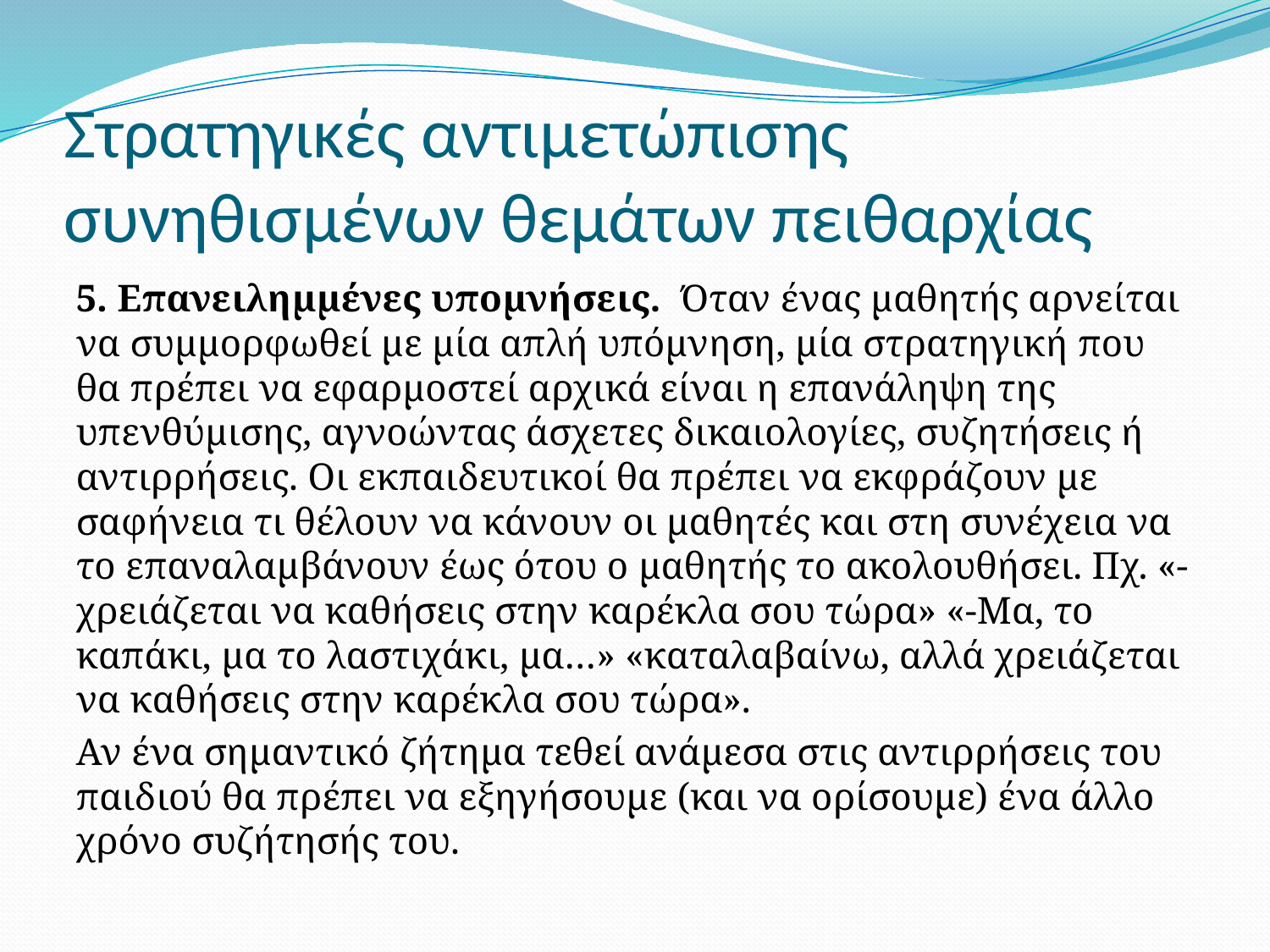

# Στρατηγικές αντιμετώπισης συνηθισμένων θεμάτων πειθαρχίας
5. Επανειλημμένες υπομνήσεις.  Όταν ένας μαθητής αρνείται να συμμορφωθεί με μία απλή υπόμνηση, μία στρατηγική που θα πρέπει να εφαρμοστεί αρχικά είναι η επανάληψη της υπενθύμισης, αγνοώντας άσχετες δικαιολογίες, συζητήσεις ή αντιρρήσεις. Οι εκπαιδευτικοί θα πρέπει να εκφράζουν με σαφήνεια τι θέλουν να κάνουν οι μαθητές και στη συνέχεια να το επαναλαμβάνουν έως ότου ο μαθητής το ακολουθήσει. Πχ. «-χρειάζεται να καθήσεις στην καρέκλα σου τώρα» «-Μα, το καπάκι, μα το λαστιχάκι, μα…» «καταλαβαίνω, αλλά χρειάζεται να καθήσεις στην καρέκλα σου τώρα».
Αν ένα σημαντικό ζήτημα τεθεί ανάμεσα στις αντιρρήσεις του παιδιού θα πρέπει να εξηγήσουμε (και να ορίσουμε) ένα άλλο χρόνο συζήτησής του.